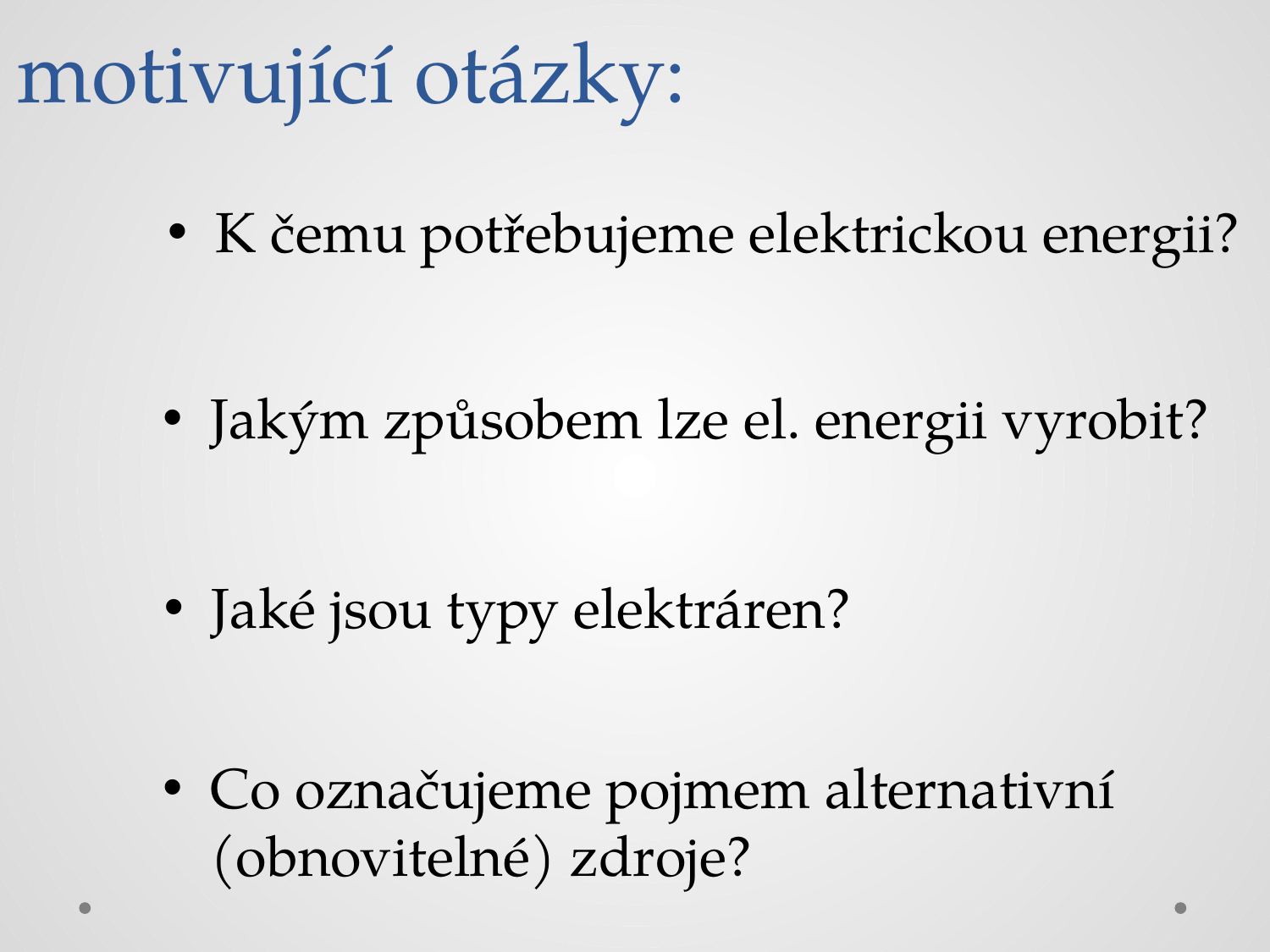

# motivující otázky:

K čemu potřebujeme elektrickou energii?
Jakým způsobem lze el. energii vyrobit?
Jaké jsou typy elektráren?
Co označujeme pojmem alternativní (obnovitelné) zdroje?